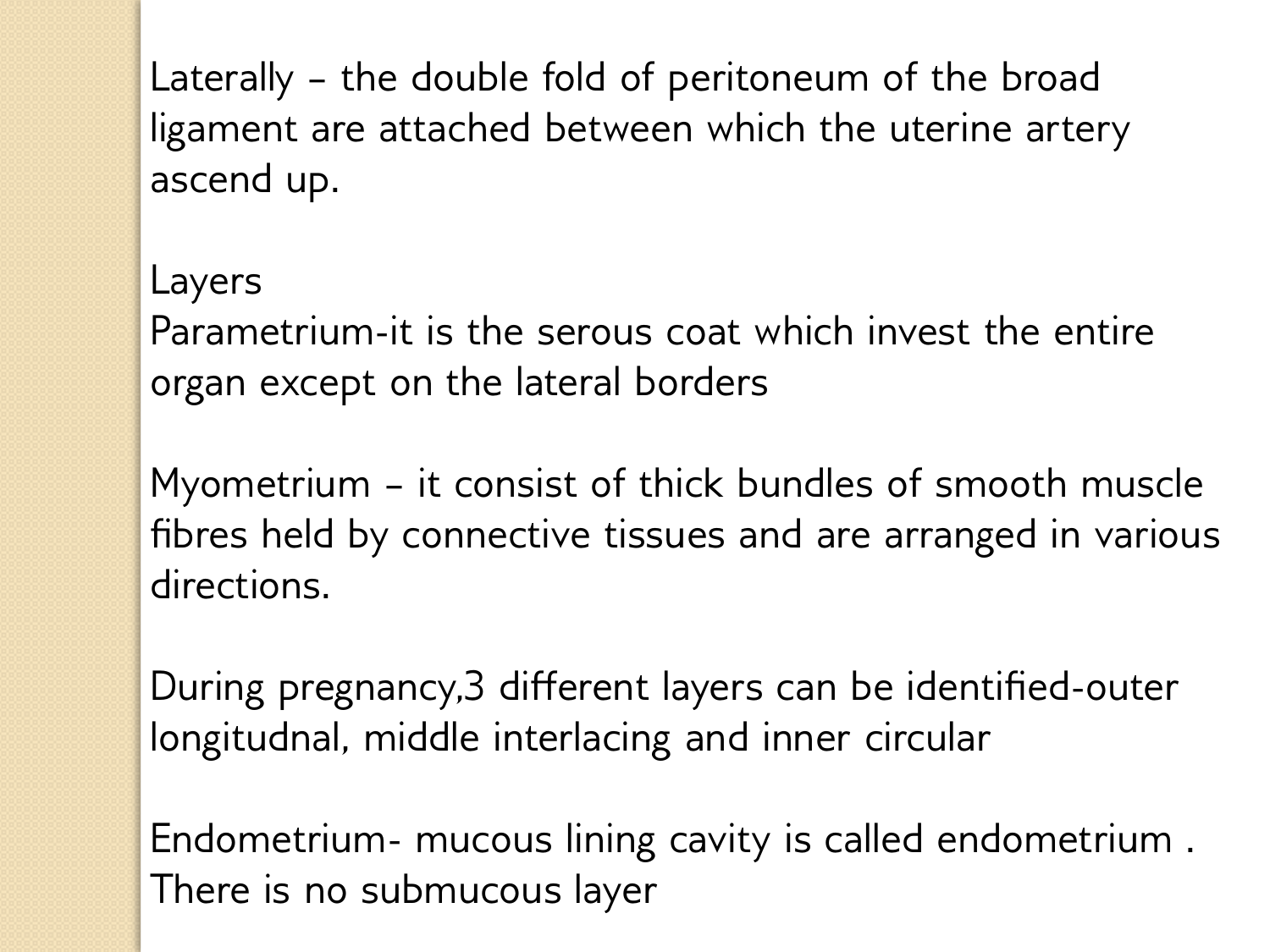

Laterally – the double fold of peritoneum of the broad ligament are attached between which the uterine artery ascend up.

Layers
Parametrium-it is the serous coat which invest the entire organ except on the lateral borders

Myometrium – it consist of thick bundles of smooth muscle fibres held by connective tissues and are arranged in various directions.

During pregnancy,3 different layers can be identified-outer longitudnal, middle interlacing and inner circular

Endometrium- mucous lining cavity is called endometrium . There is no submucous layer